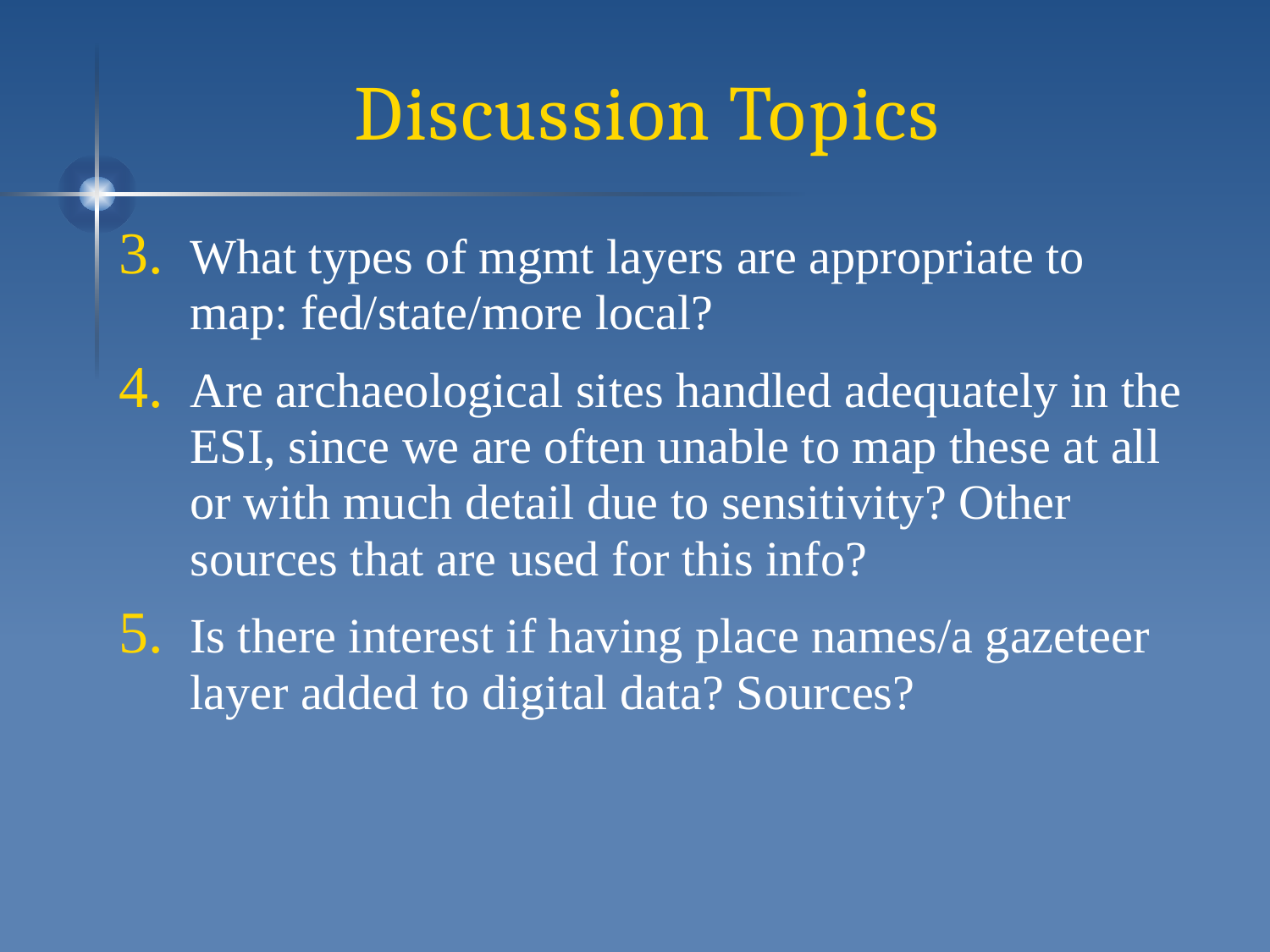

# Discussion Topics
What types of mgmt layers are appropriate to map: fed/state/more local?
Are archaeological sites handled adequately in the ESI, since we are often unable to map these at all or with much detail due to sensitivity? Other sources that are used for this info?
Is there interest if having place names/a gazeteer layer added to digital data? Sources?